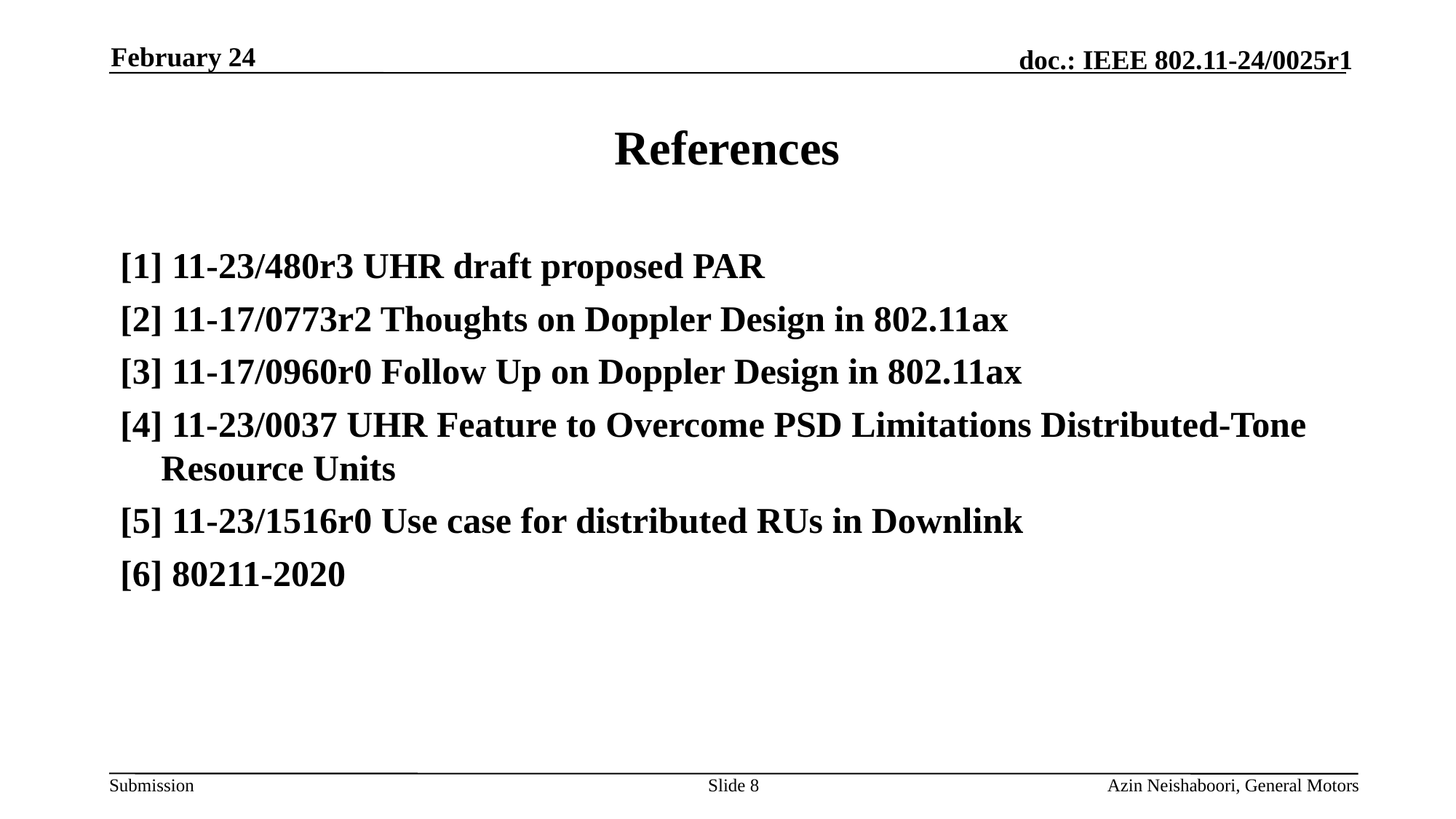

February 24
# References
[1] 11-23/480r3 UHR draft proposed PAR
[2] 11-17/0773r2 Thoughts on Doppler Design in 802.11ax
[3] 11-17/0960r0 Follow Up on Doppler Design in 802.11ax
[4] 11-23/0037 UHR Feature to Overcome PSD Limitations Distributed-Tone Resource Units
[5] 11-23/1516r0 Use case for distributed RUs in Downlink
[6] 80211-2020
Slide 8
Azin Neishaboori, General Motors